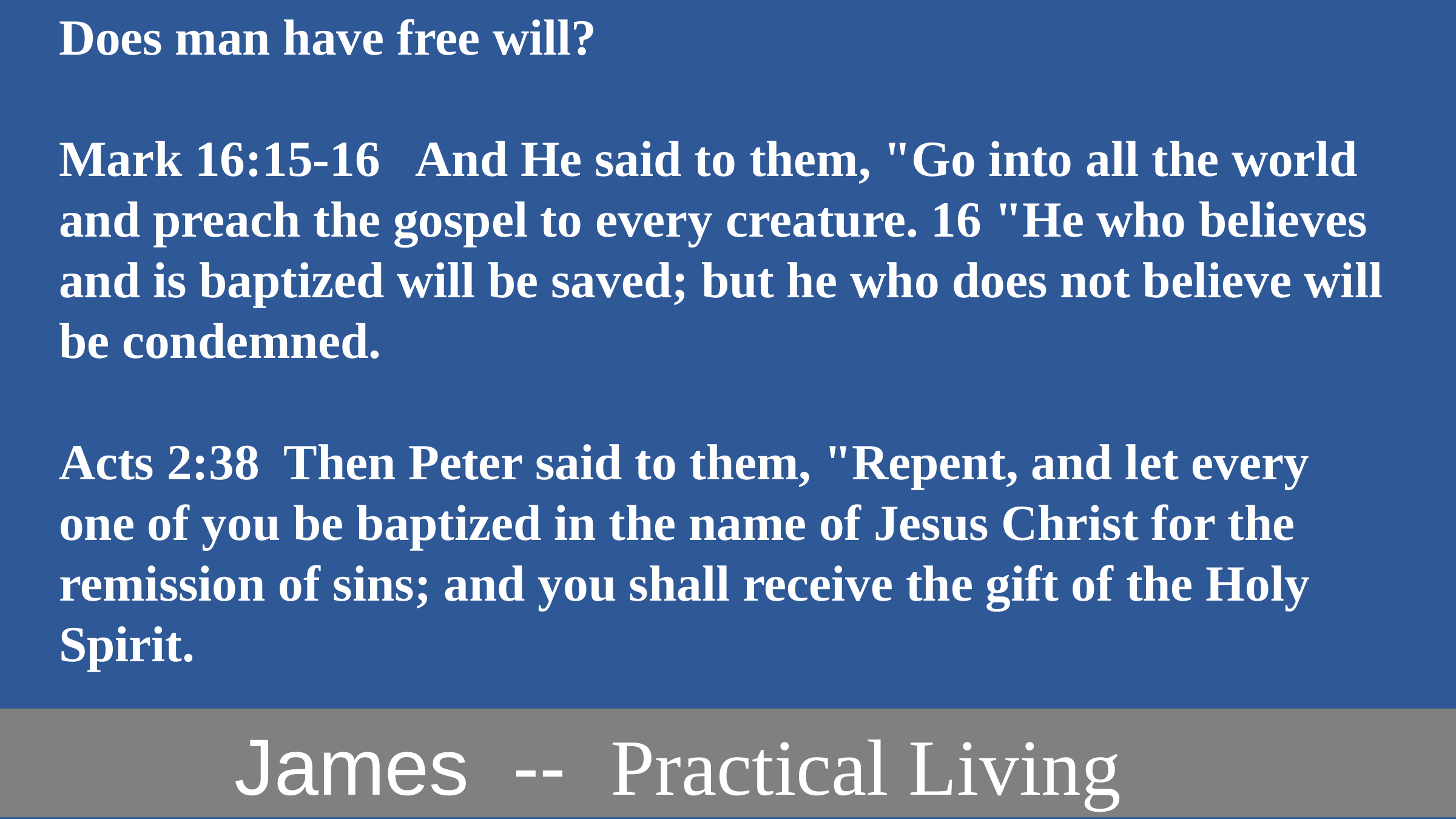

Does man have free will?

Mark 16:15-16   And He said to them, "Go into all the world and preach the gospel to every creature. 16 "He who believes and is baptized will be saved; but he who does not believe will be condemned.

Acts 2:38  Then Peter said to them, "Repent, and let every one of you be baptized in the name of Jesus Christ for the remission of sins; and you shall receive the gift of the Holy Spirit.

          James  --  Practical Living